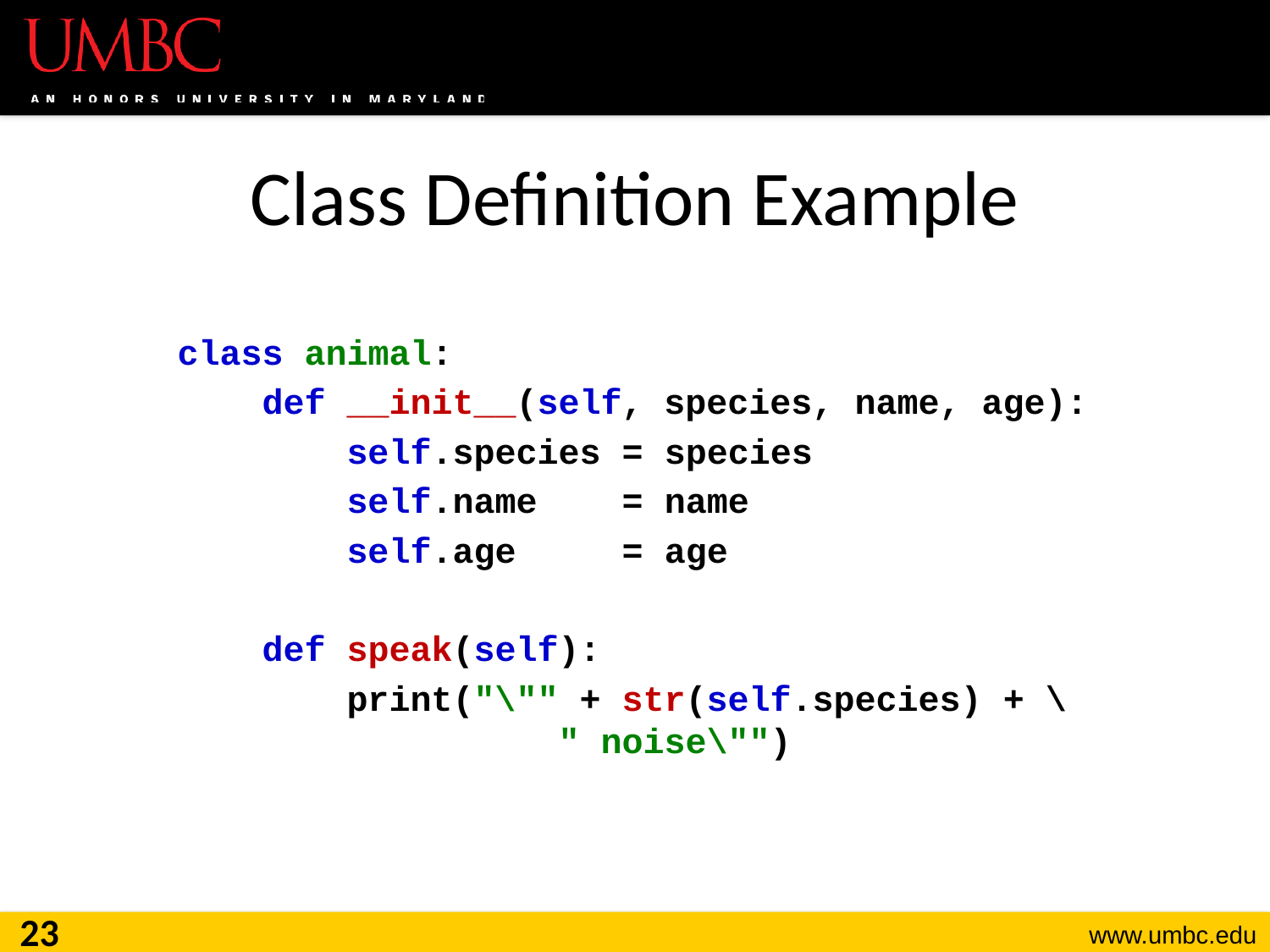

# Class Definition Example

class animal:
    def __init__(self, species, name, age):
        self.species = species
        self.name    = name
        self.age     = age

    def speak(self):
        print("\"" + str(self.species) + \
                  " noise\"")

23